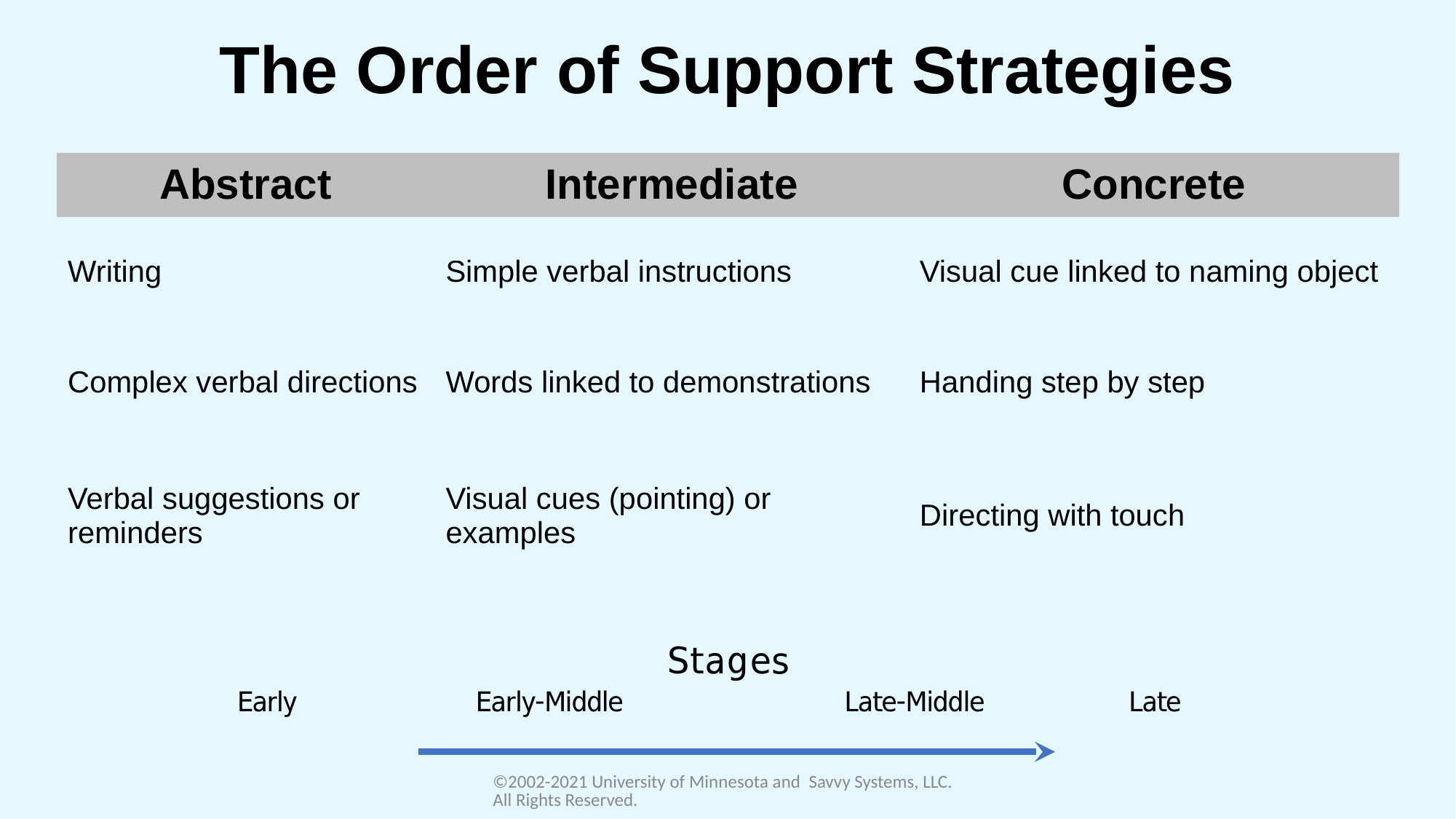

# The Order of Support Strategies
| Abstract | Intermediate | Concrete |
| --- | --- | --- |
| Writing | Simple verbal instructions | Visual cue linked to naming object |
| Complex verbal directions | Words linked to demonstrations | Handing step by step |
| Verbal suggestions or reminders | Visual cues (pointing) or examples | Directing with touch |
Stages
Early                     Early-Middle                          Late-Middle                 Late
©2002-2021 University of Minnesota and  Savvy Systems, LLC.  All Rights Reserved.